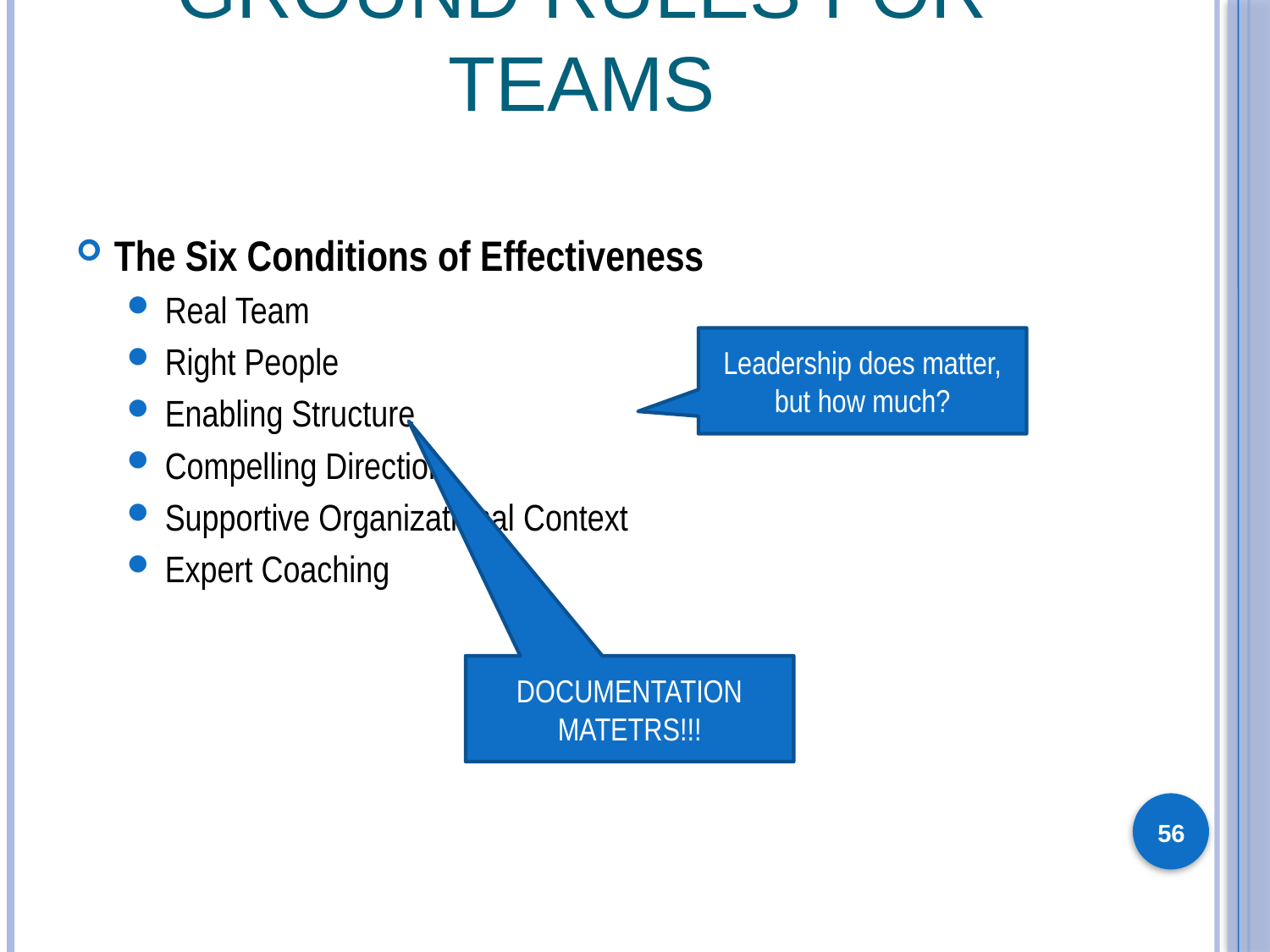

# Ground Rules for Teams

The Six Conditions of Effectiveness
Real Team
Right People
Enabling Structure
Compelling Direction
Supportive Organizational Context
Expert Coaching
Leadership does matter, but how much?
DOCUMENTATION MATETRS!!!
56